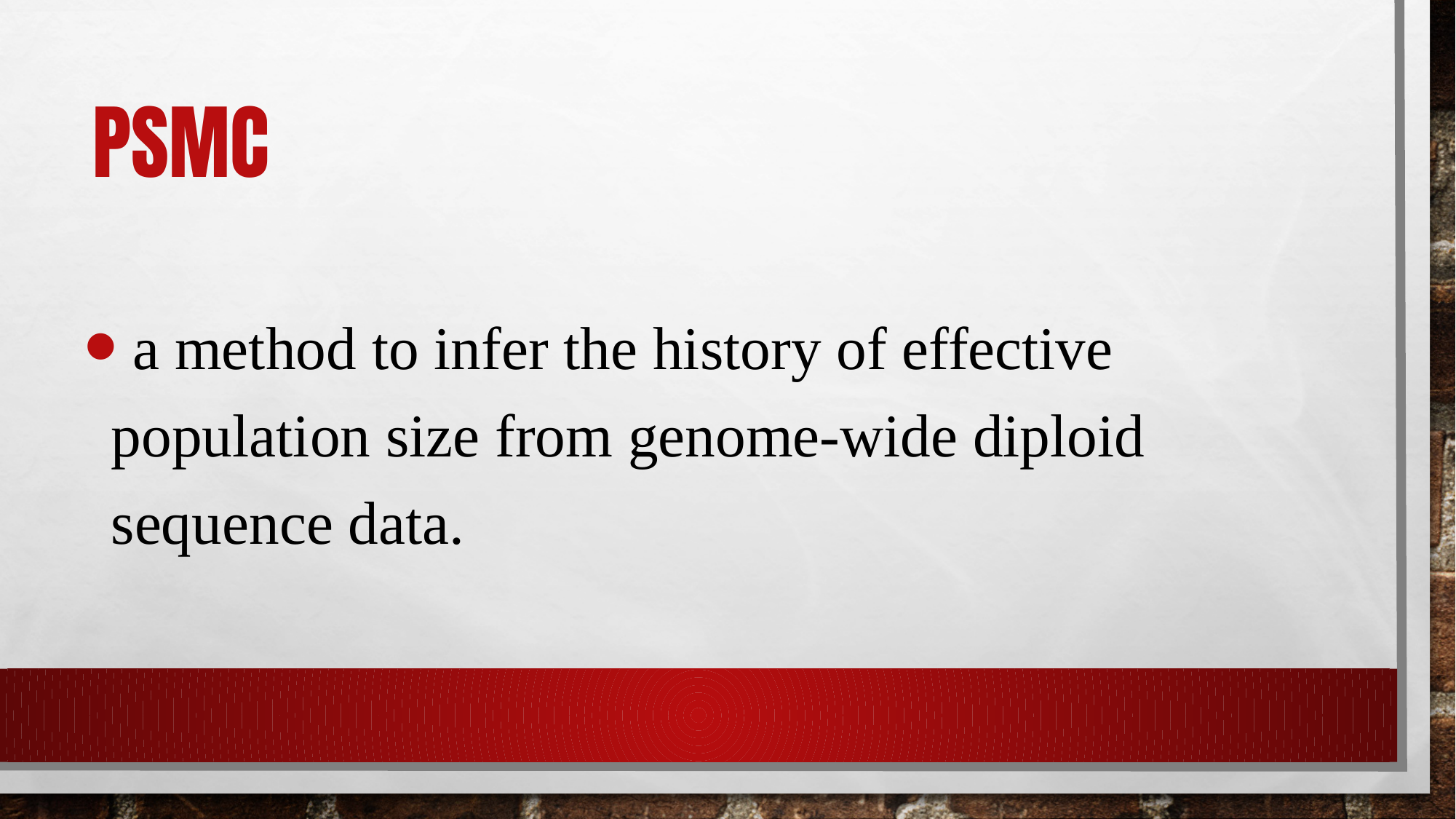

# PSMC
 a method to infer the history of effective population size from genome-wide diploid sequence data.